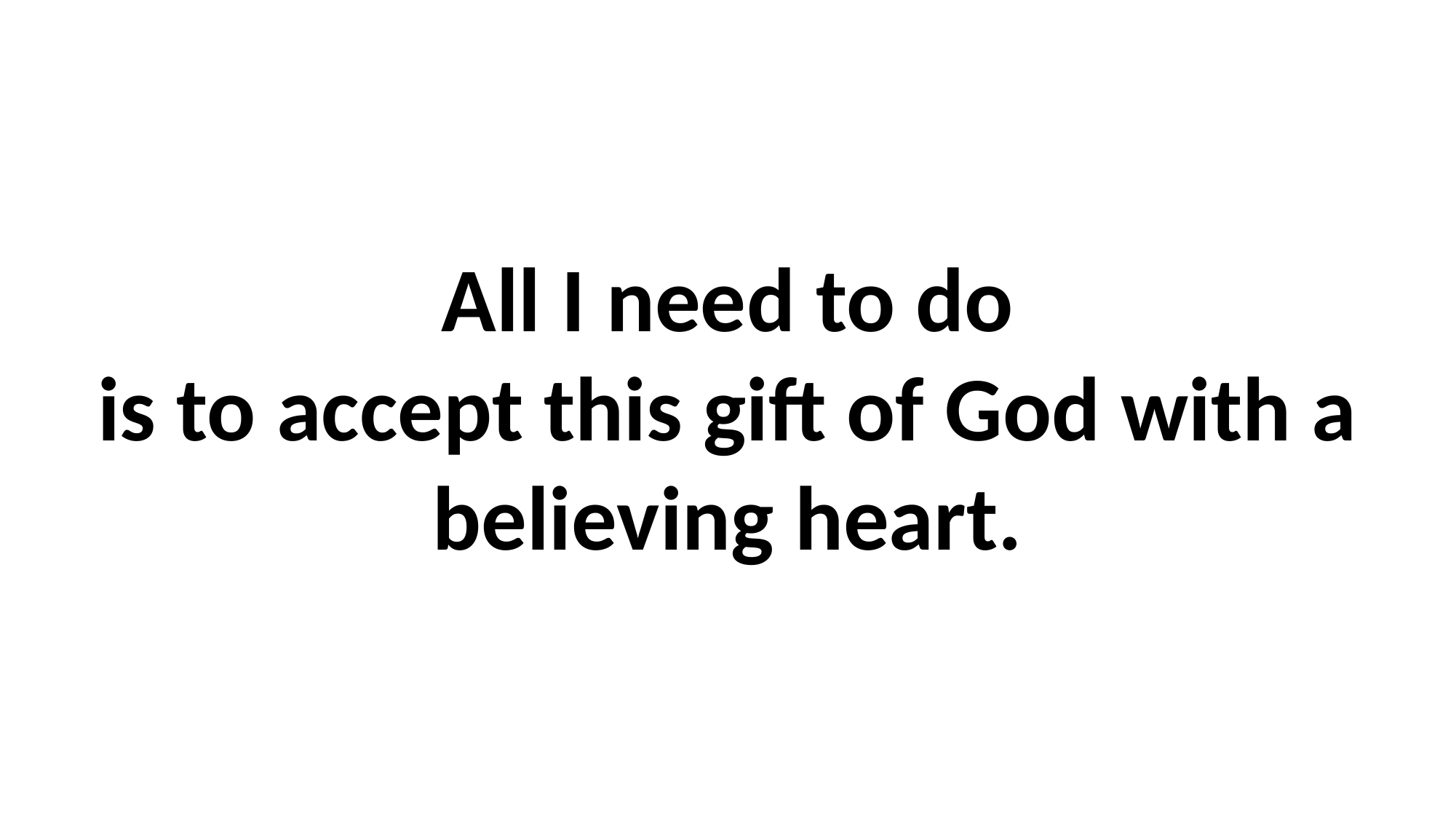

# All I need to do is to accept this gift of God with a believing heart.